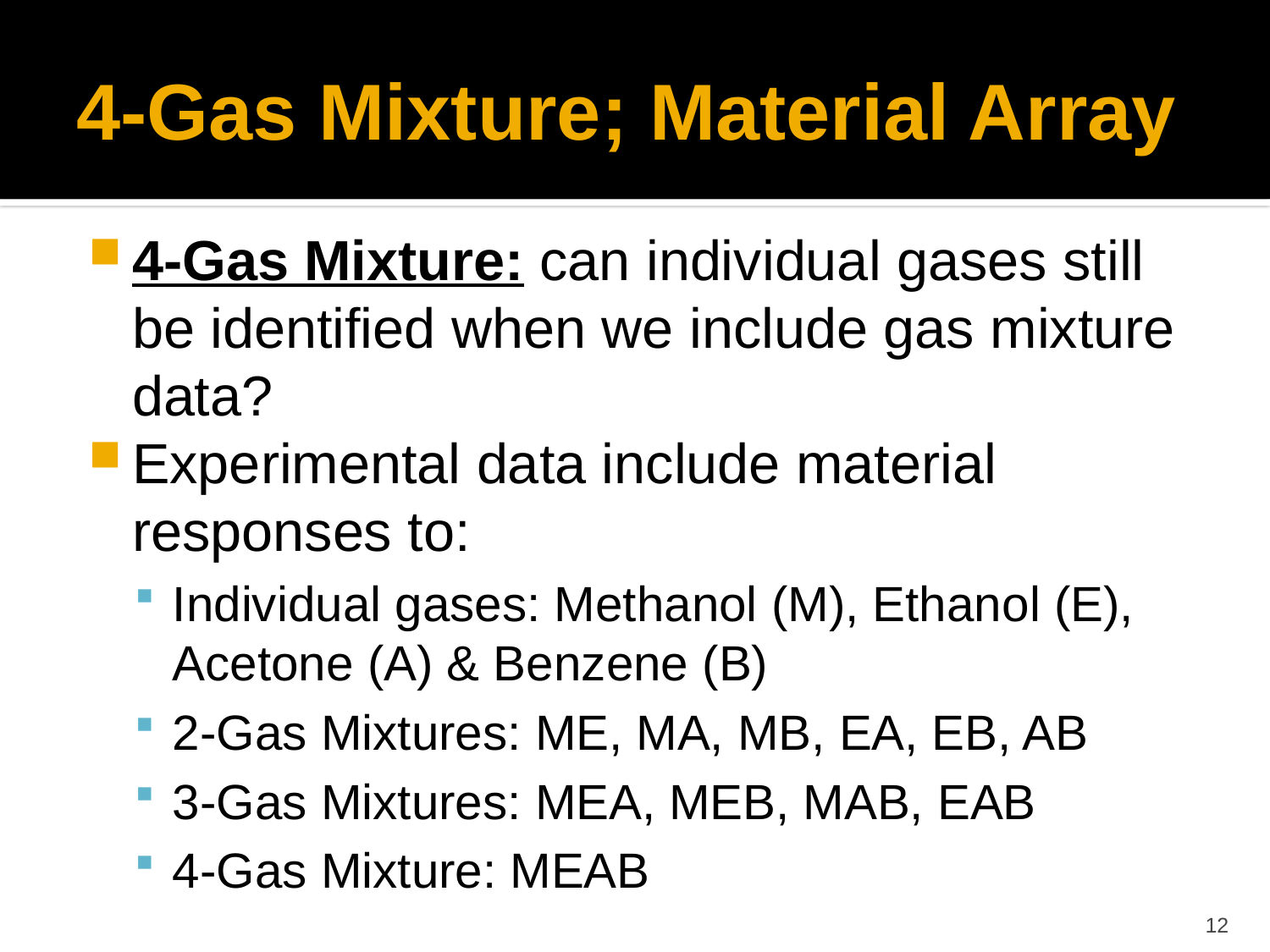

# 4-Gas Mixture; Material Array
4-Gas Mixture: can individual gases still be identified when we include gas mixture data?
Experimental data include material responses to:
Individual gases: Methanol (M), Ethanol (E), Acetone (A) & Benzene (B)
2-Gas Mixtures: ME, MA, MB, EA, EB, AB
3-Gas Mixtures: MEA, MEB, MAB, EAB
4-Gas Mixture: MEAB
12